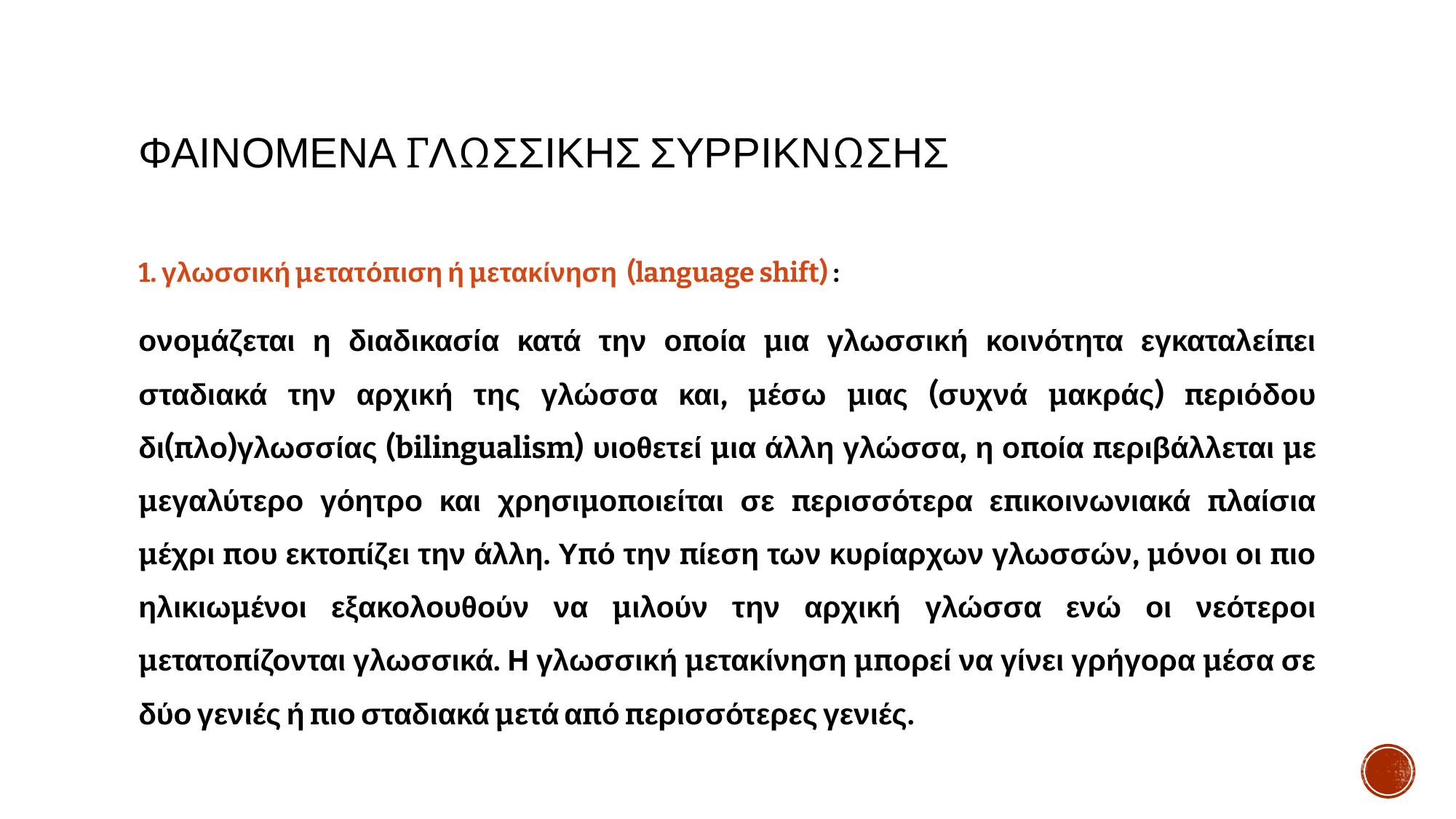

# φαινομενα γλωσσικησ συρρικνωσησ
1. γλωσσική μετατόπιση ή μετακίνηση  (language shift) :
ονομάζεται η διαδικασία κατά την οποία μια γλωσσική κοινότητα εγκαταλείπει σταδιακά την αρχική της γλώσσα και, μέσω μιας (συχνά μακράς) περιόδου δι(πλο)γλωσσίας (bilingualism) υιοθετεί μια άλλη γλώσσα, η οποία περιβάλλεται με μεγαλύτερο γόητρο και χρησιμοποιείται σε περισσότερα επικοινωνιακά πλαίσια μέχρι που εκτοπίζει την άλλη. Υπό την πίεση των κυρίαρχων γλωσσών, μόνοι οι πιο ηλικιωμένοι εξακολουθούν να μιλούν την αρχική γλώσσα ενώ οι νεότεροι μετατοπίζονται γλωσσικά. Η γλωσσική μετακίνηση μπορεί να γίνει γρήγορα μέσα σε δύο γενιές ή πιο σταδιακά μετά από περισσότερες γενιές.